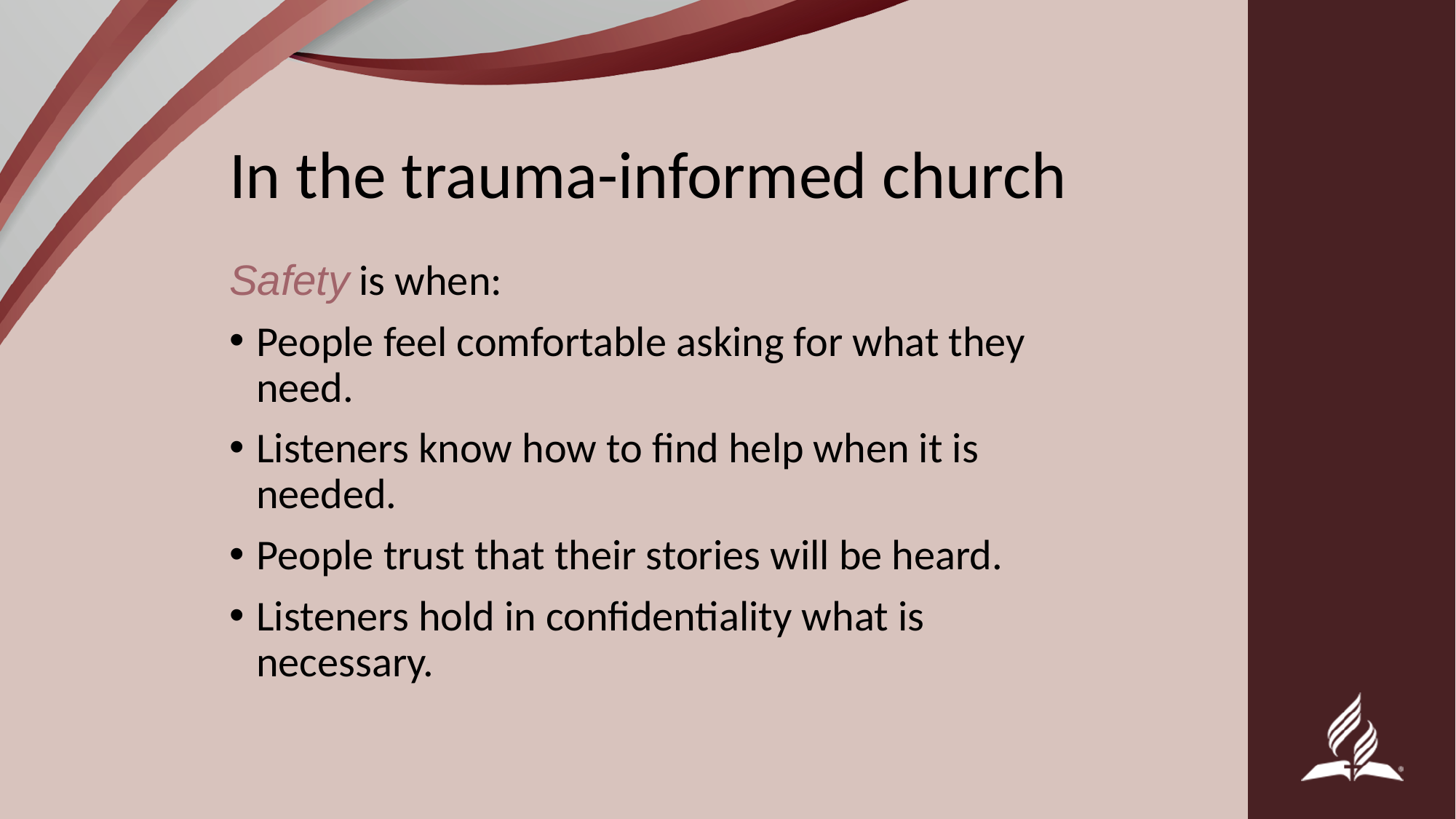

# In the trauma-informed church
Safety is when:
People feel comfortable asking for what they need.
Listeners know how to find help when it is needed.
People trust that their stories will be heard.
Listeners hold in confidentiality what is necessary.